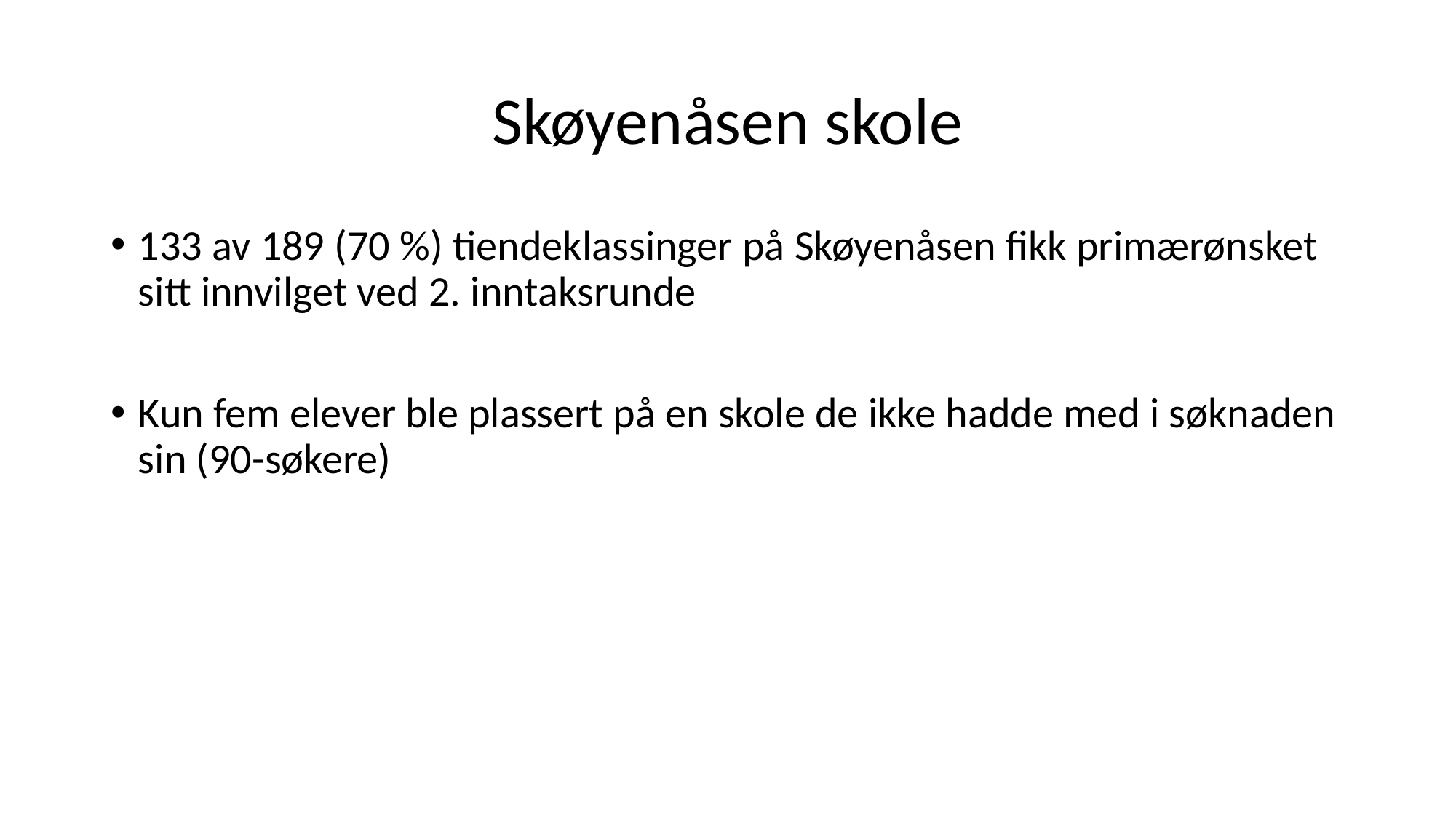

# Skøyenåsen skole
133 av 189 (70 %) tiendeklassinger på Skøyenåsen fikk primærønsket sitt innvilget ved 2. inntaksrunde

Kun fem elever ble plassert på en skole de ikke hadde med i søknaden sin (90-søkere)